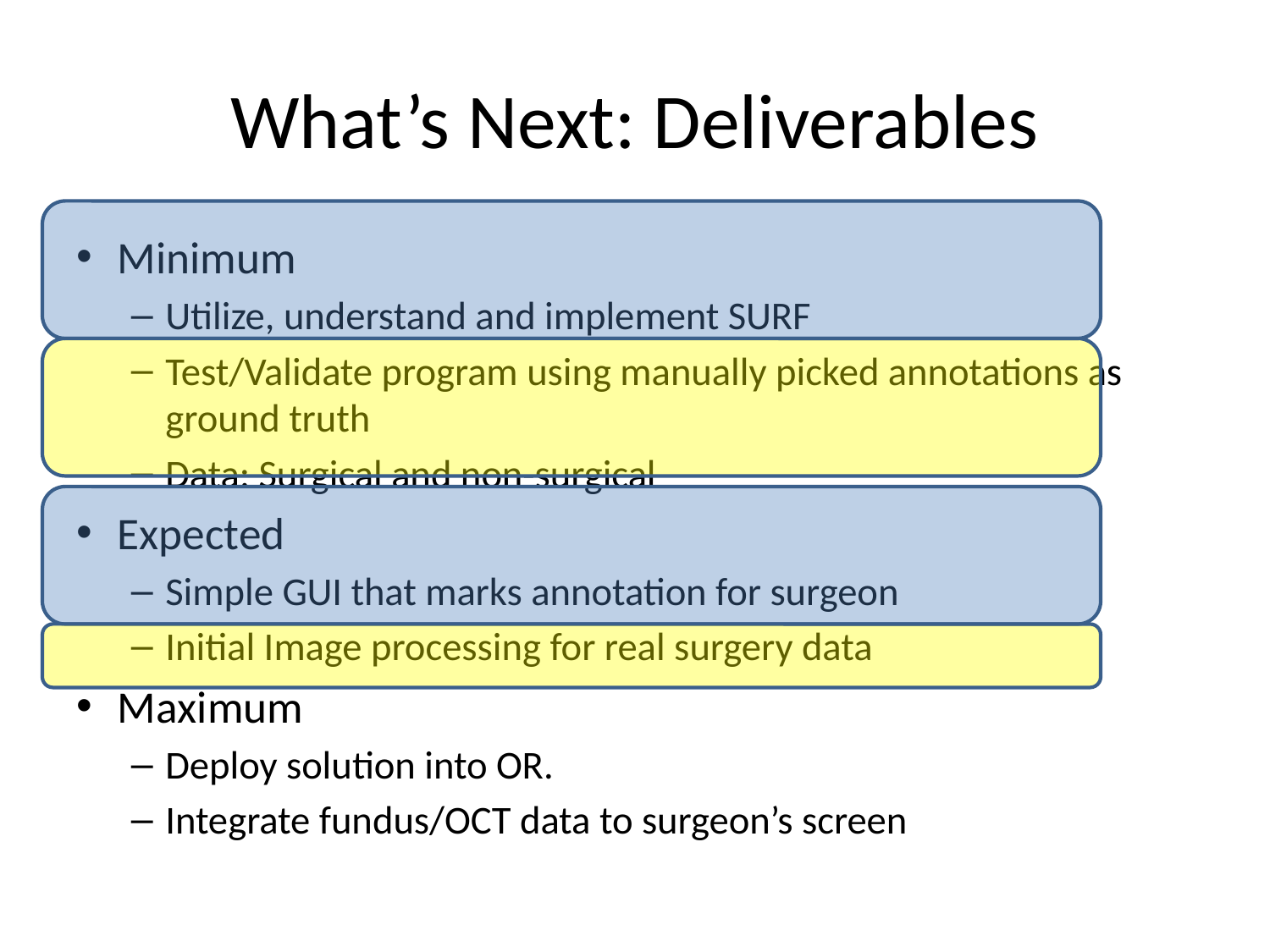

# What’s Next: Deliverables

Minimum
Utilize, understand and implement SURF
Test/Validate program using manually picked annotations as ground truth
Data: Surgical and non-surgical
Expected
Simple GUI that marks annotation for surgeon
Initial Image processing for real surgery data
Maximum
Deploy solution into OR.
Integrate fundus/OCT data to surgeon’s screen